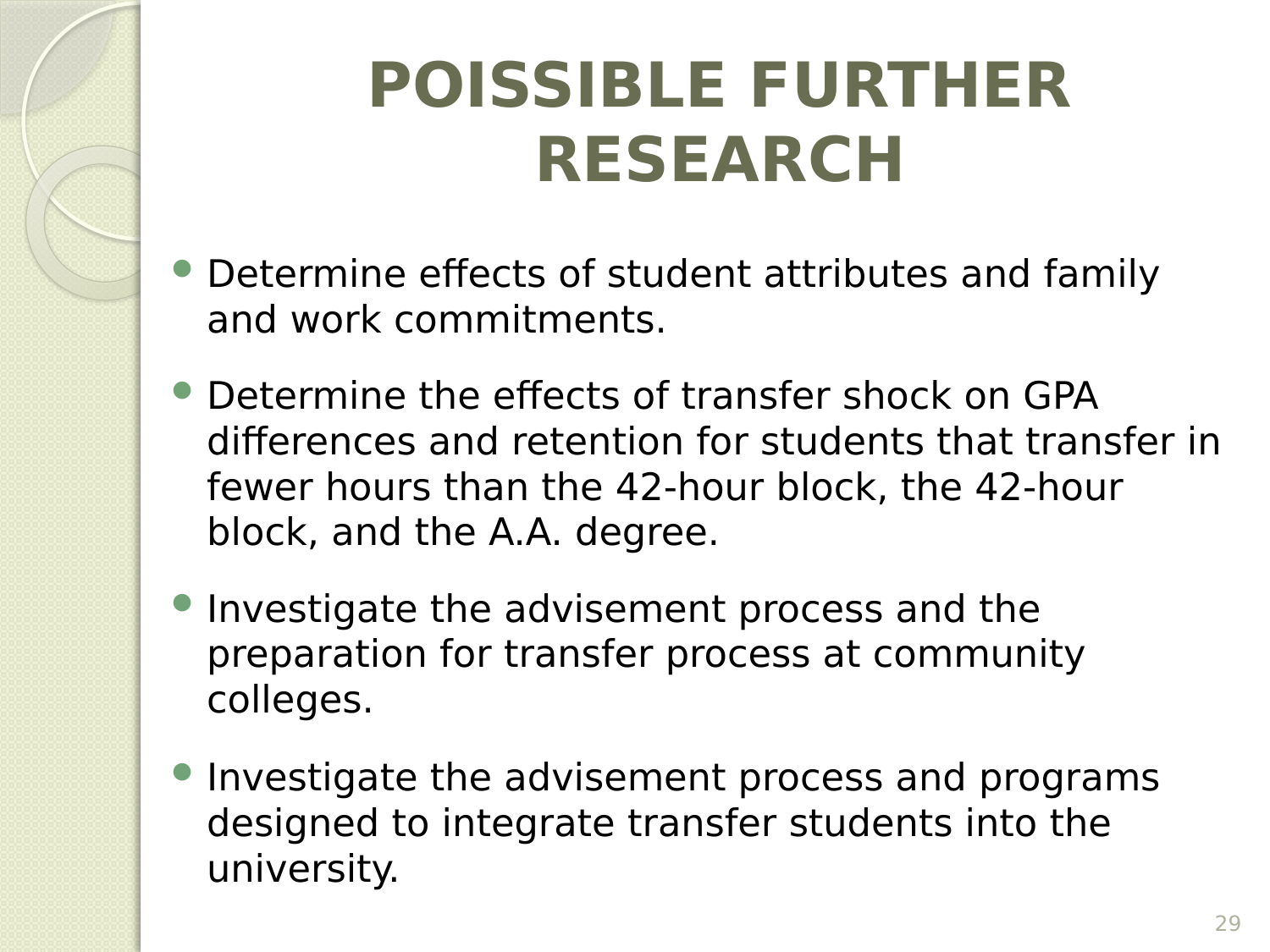

# POISSIBLE FURTHER RESEARCH
Determine effects of student attributes and family and work commitments.

Determine the effects of transfer shock on GPA differences and retention for students that transfer in fewer hours than the 42-hour block, the 42-hour block, and the A.A. degree.

Investigate the advisement process and the preparation for transfer process at community colleges.

Investigate the advisement process and programs designed to integrate transfer students into the university.

29